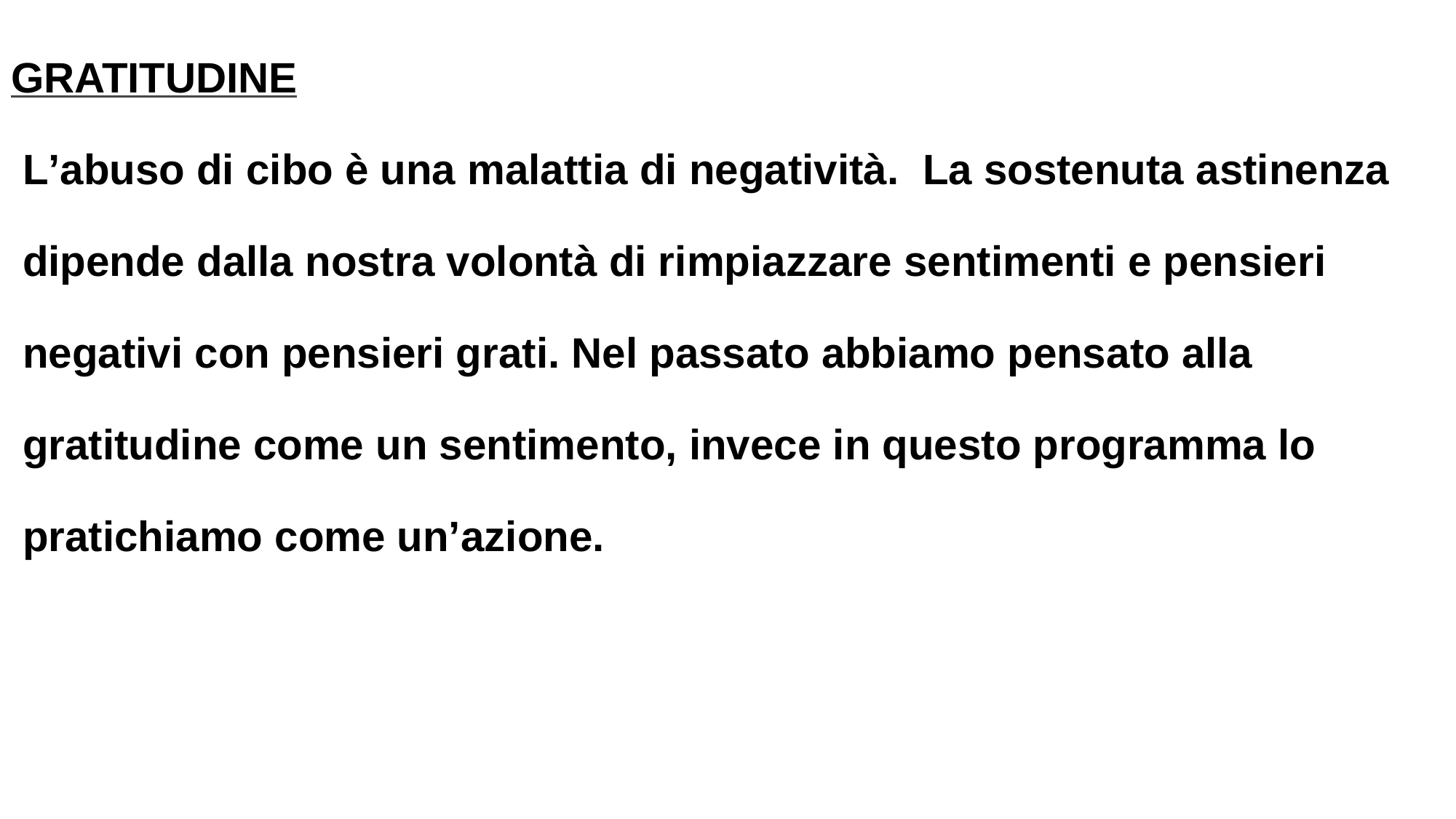

GRATITUDINE

 L’abuso di cibo è una malattia di negatività.  La sostenuta astinenza

 dipende dalla nostra volontà di rimpiazzare sentimenti e pensieri

 negativi con pensieri grati. Nel passato abbiamo pensato alla

 gratitudine come un sentimento, invece in questo programma lo

 pratichiamo come un’azione.